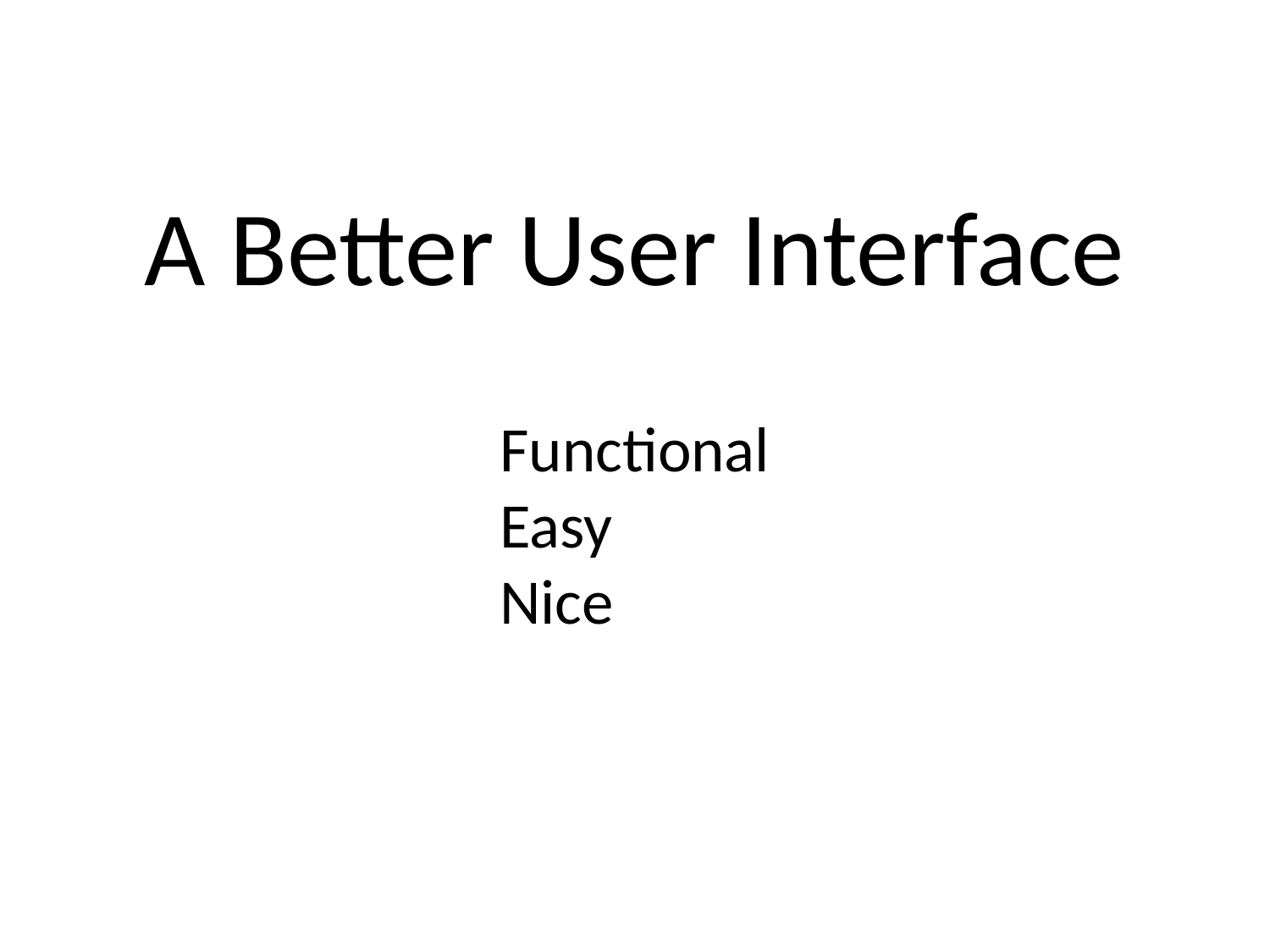

A Better User Interface
Functional
Easy
Nice